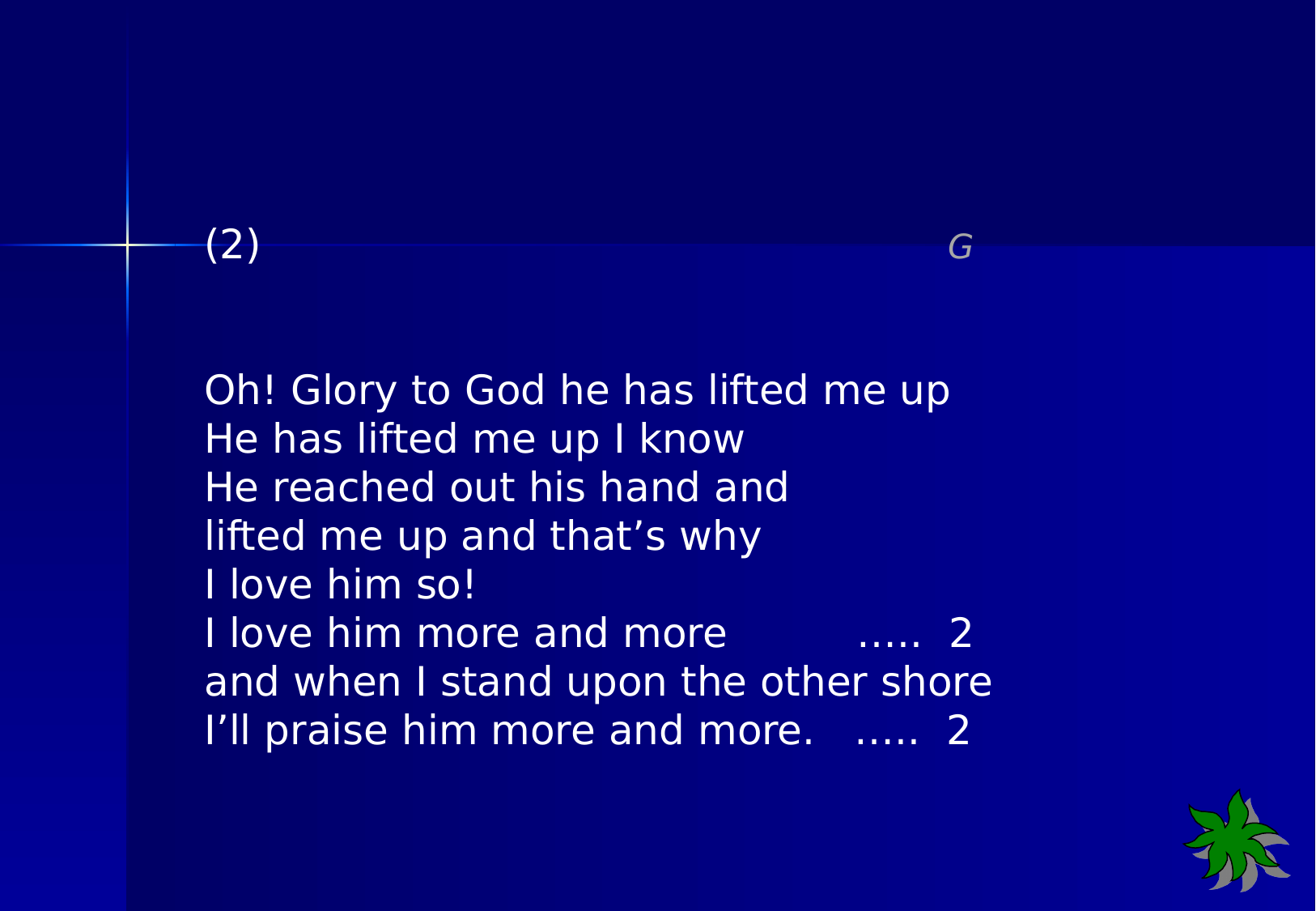

(2)                                                     G

Oh! Glory to God he has lifted me up
He has lifted me up I know
He reached out his hand and
lifted me up and that’s why
I love him so!
I love him more and more          …..  2
and when I stand upon the other shore
I’ll praise him more and more.   …..  2